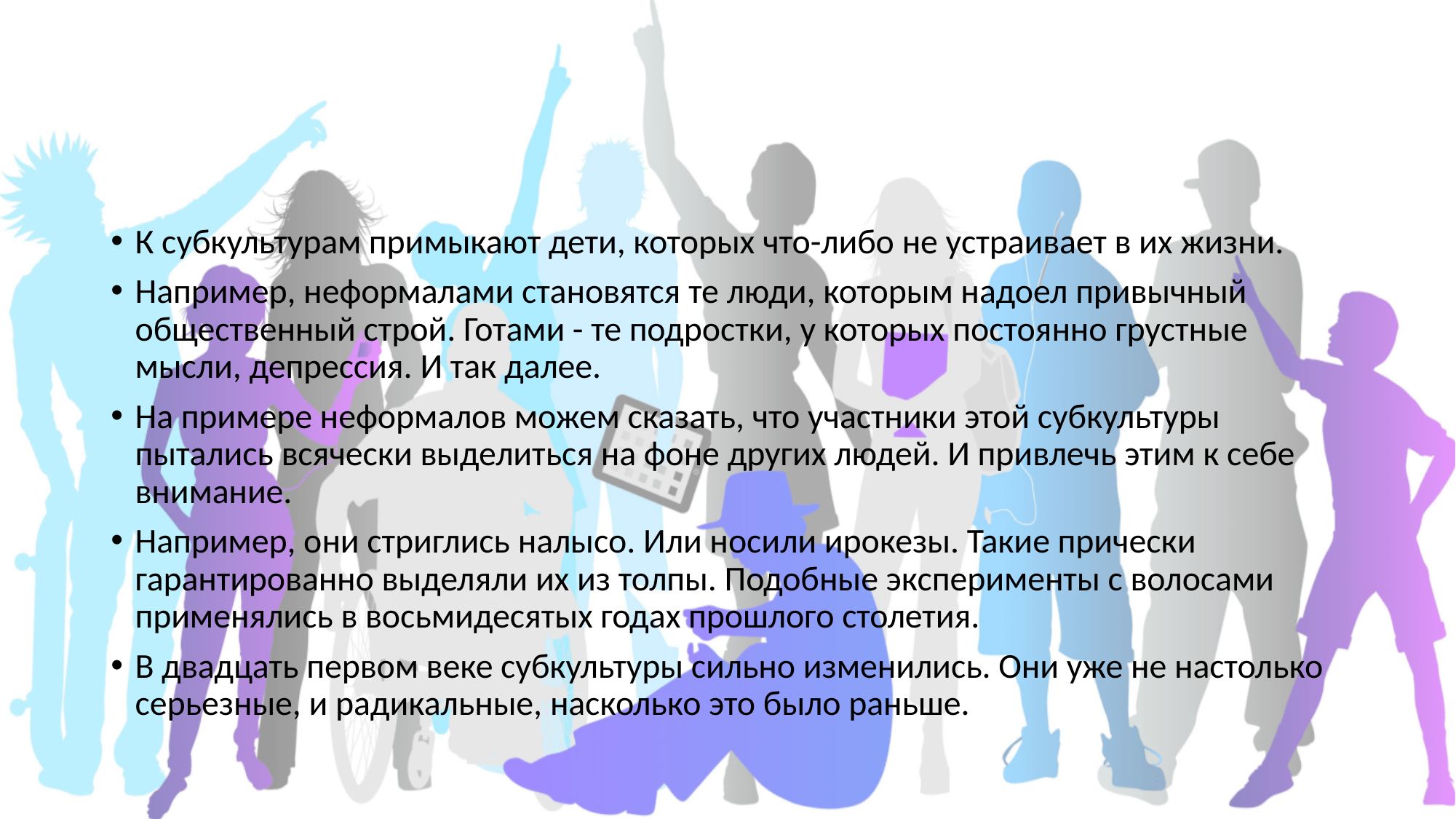

#
К субкультурам примыкают дети, которых что-либо не устраивает в их жизни.
Например, неформалами становятся те люди, которым надоел привычный общественный строй. Готами - те подростки, у которых постоянно грустные мысли, депрессия. И так далее.
На примере неформалов можем сказать, что участники этой субкультуры пытались всячески выделиться на фоне других людей. И привлечь этим к себе внимание.
Например, они стриглись налысо. Или носили ирокезы. Такие прически гарантированно выделяли их из толпы. Подобные эксперименты с волосами применялись в восьмидесятых годах прошлого столетия.
В двадцать первом веке субкультуры сильно изменились. Они уже не настолько серьезные, и радикальные, насколько это было раньше.